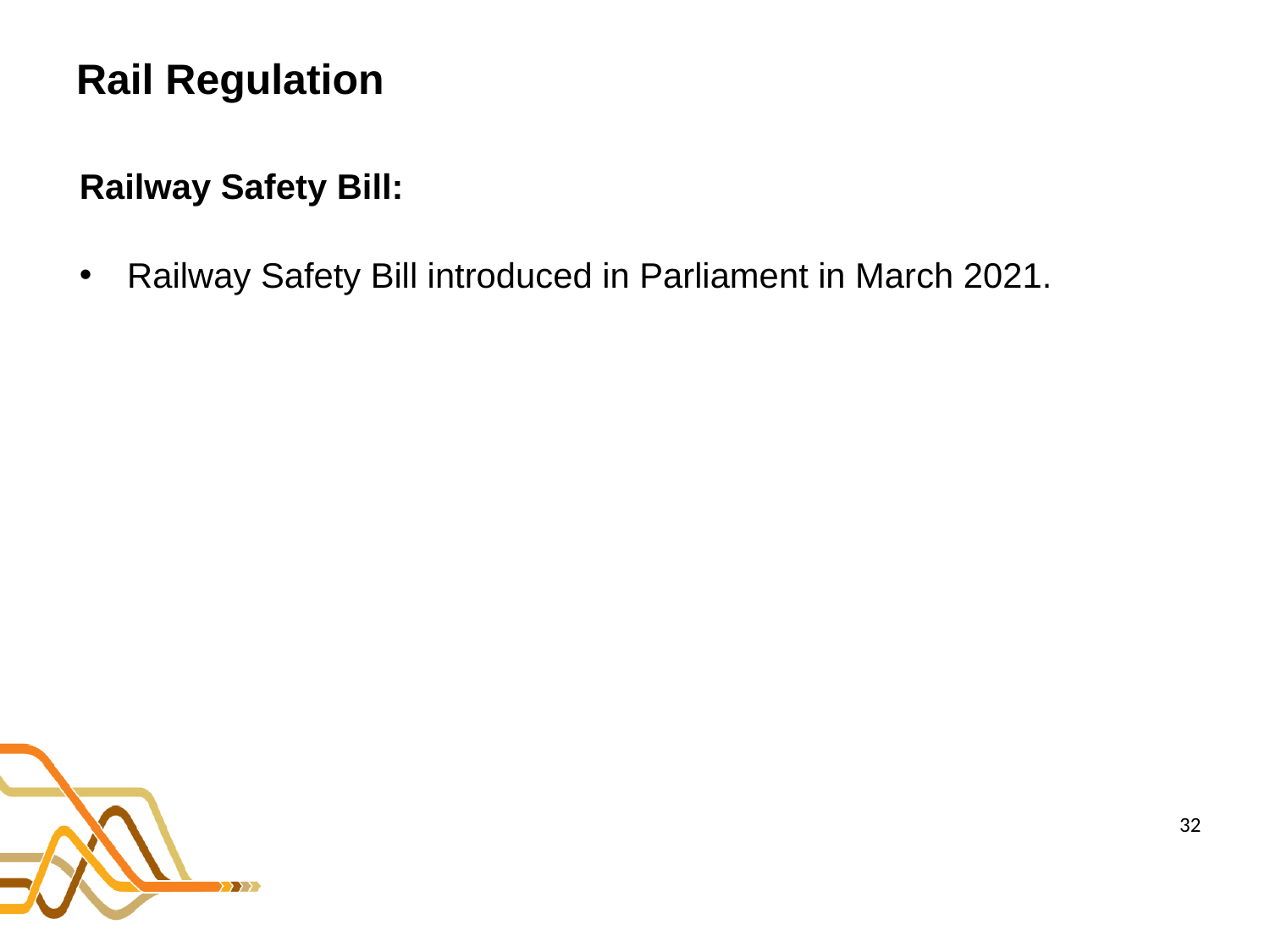

# Rail Regulation
Railway Safety Bill:

Railway Safety Bill introduced in Parliament in March 2021.
32